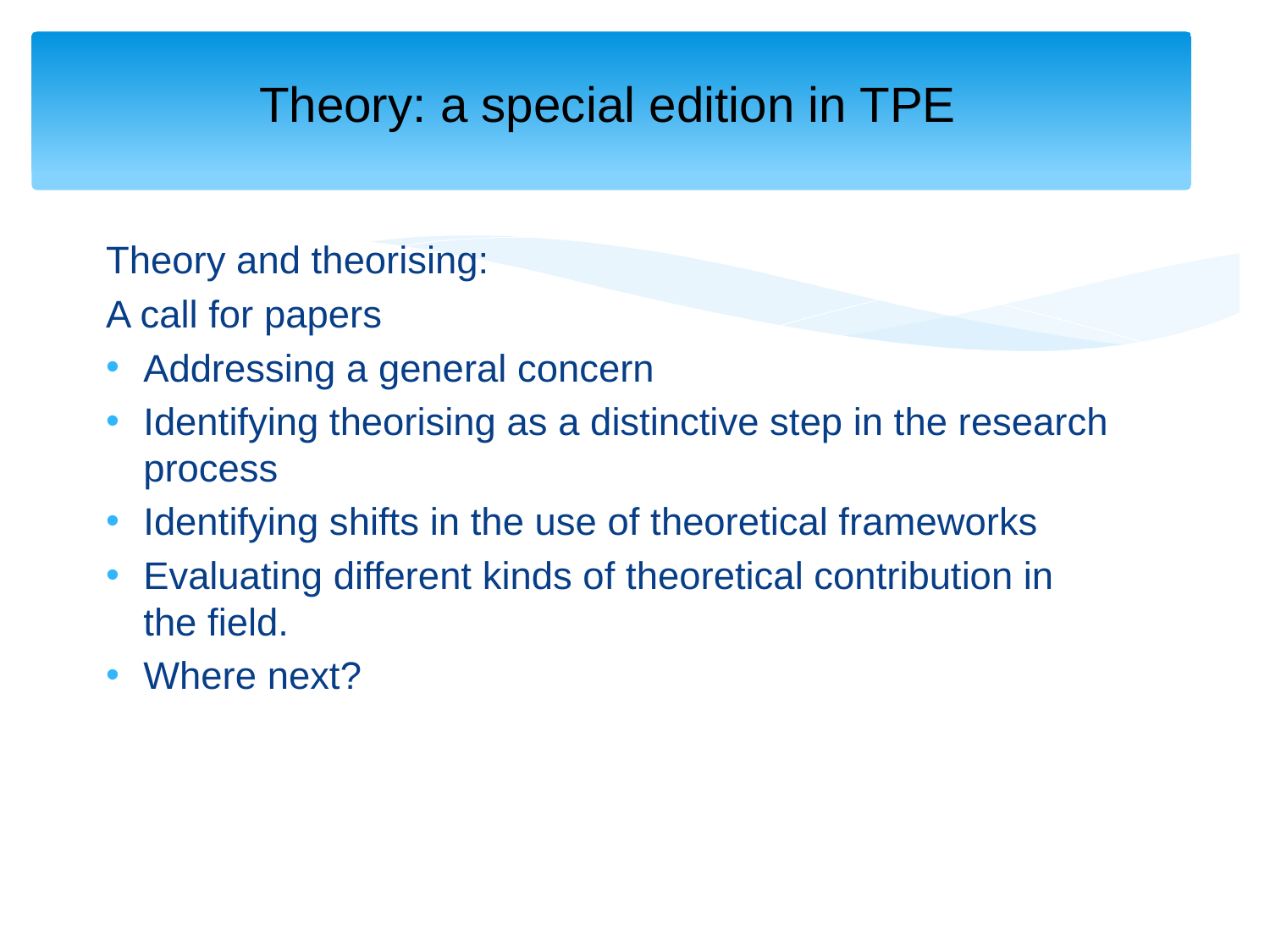

# Theory: a special edition in TPE
Theory and theorising:
A call for papers
Addressing a general concern
Identifying theorising as a distinctive step in the research process
Identifying shifts in the use of theoretical frameworks
Evaluating different kinds of theoretical contribution in the field.
Where next?